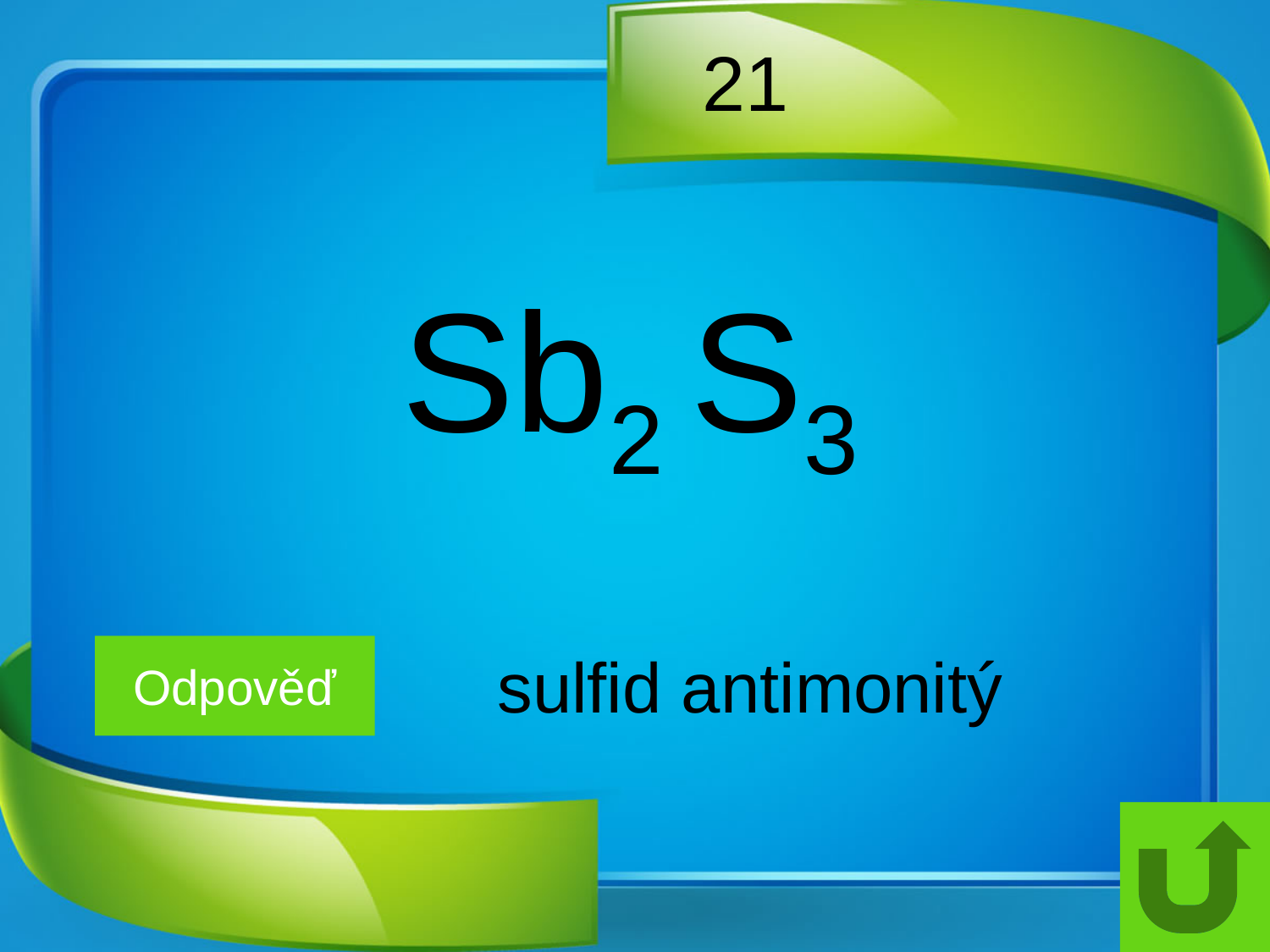

# 21
Sb2 S3
Odpověď
sulfid antimonitý